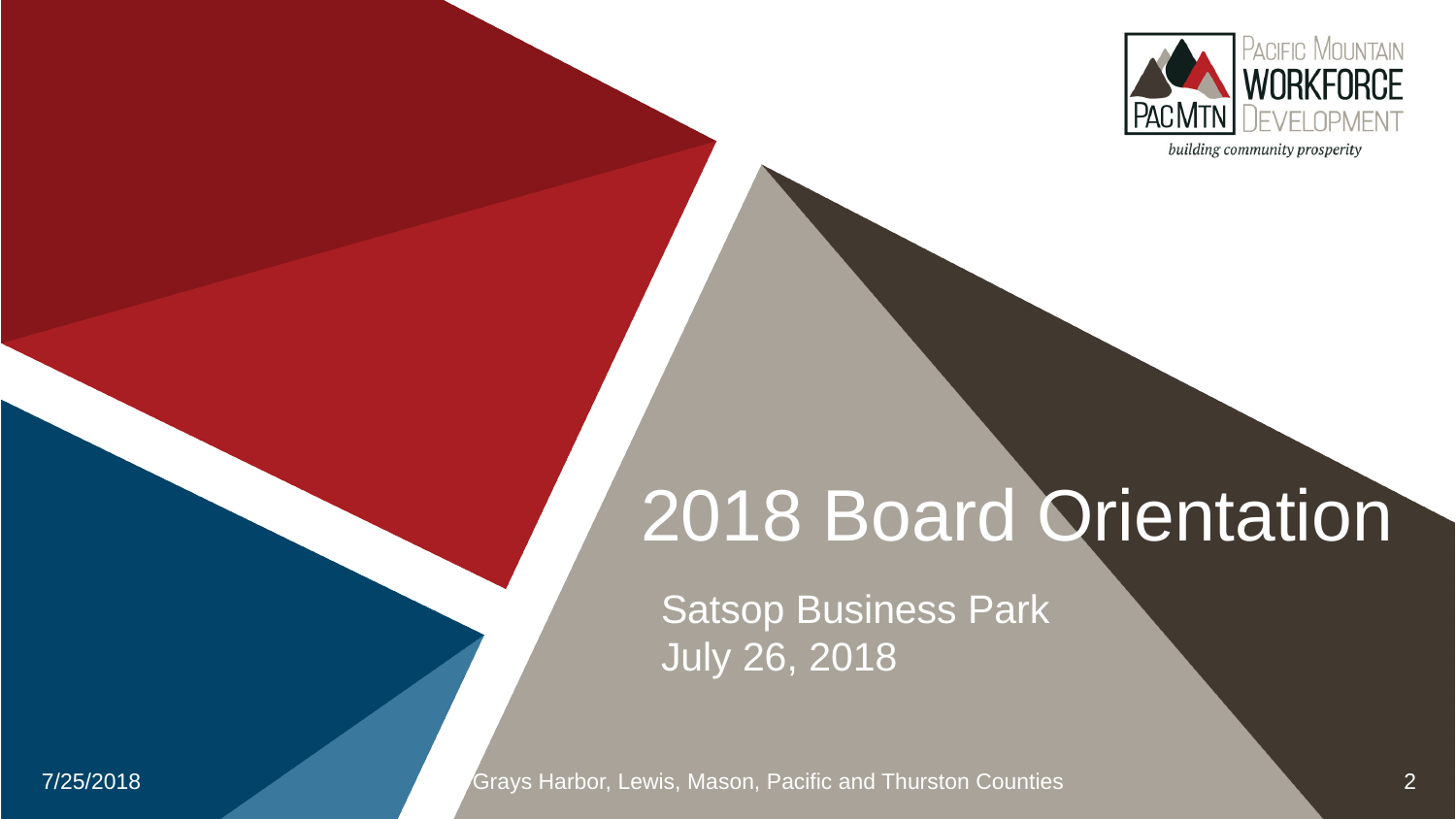

# 2018 Board Orientation
Satsop Business Park
July 26, 2018
7/25/2018
Grays Harbor, Lewis, Mason, Pacific and Thurston Counties
2